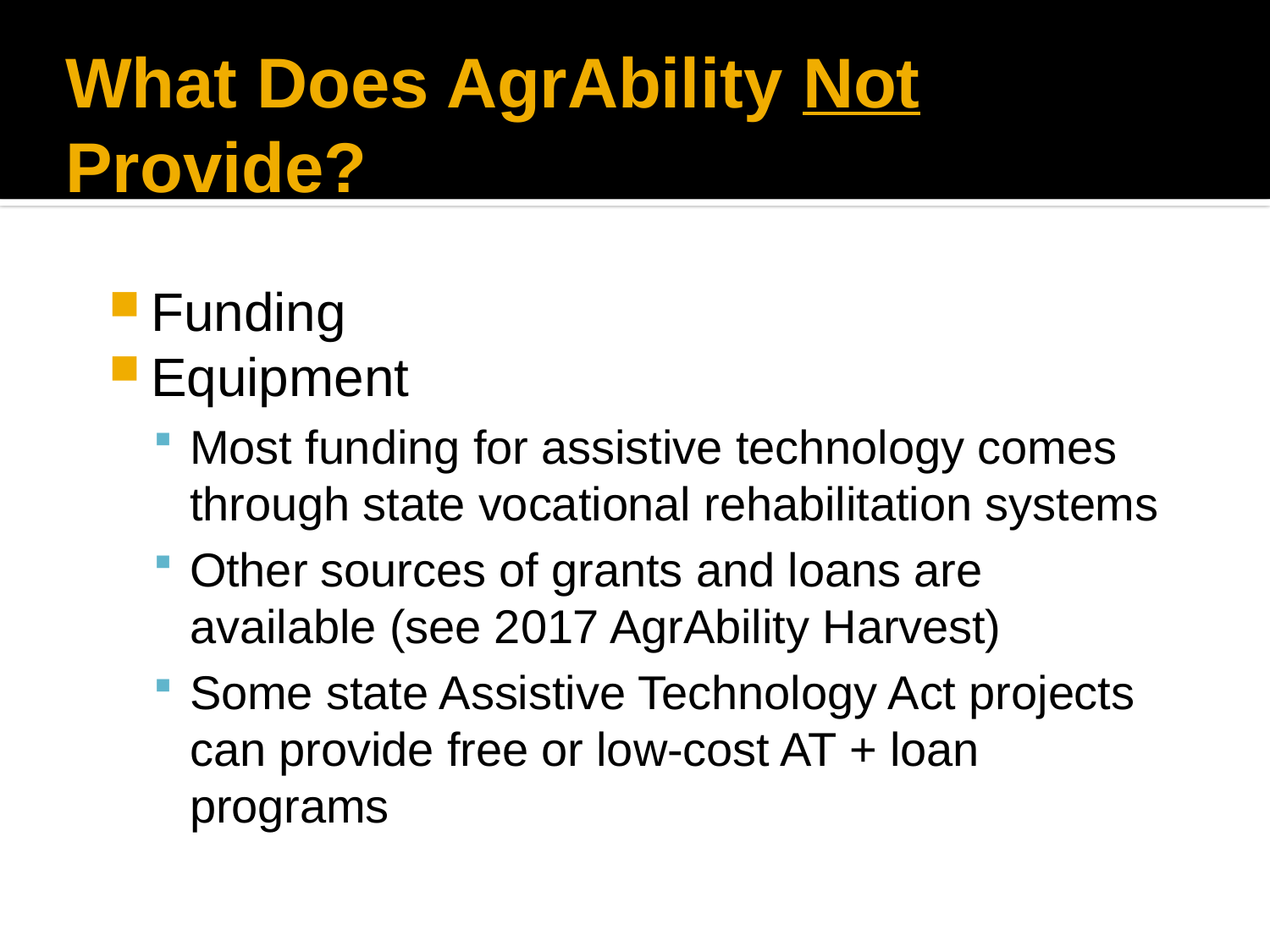

# What Does AgrAbility Not Provide?
Funding
Equipment
Most funding for assistive technology comes through state vocational rehabilitation systems
Other sources of grants and loans are available (see 2017 AgrAbility Harvest)
Some state Assistive Technology Act projects can provide free or low-cost AT + loan programs